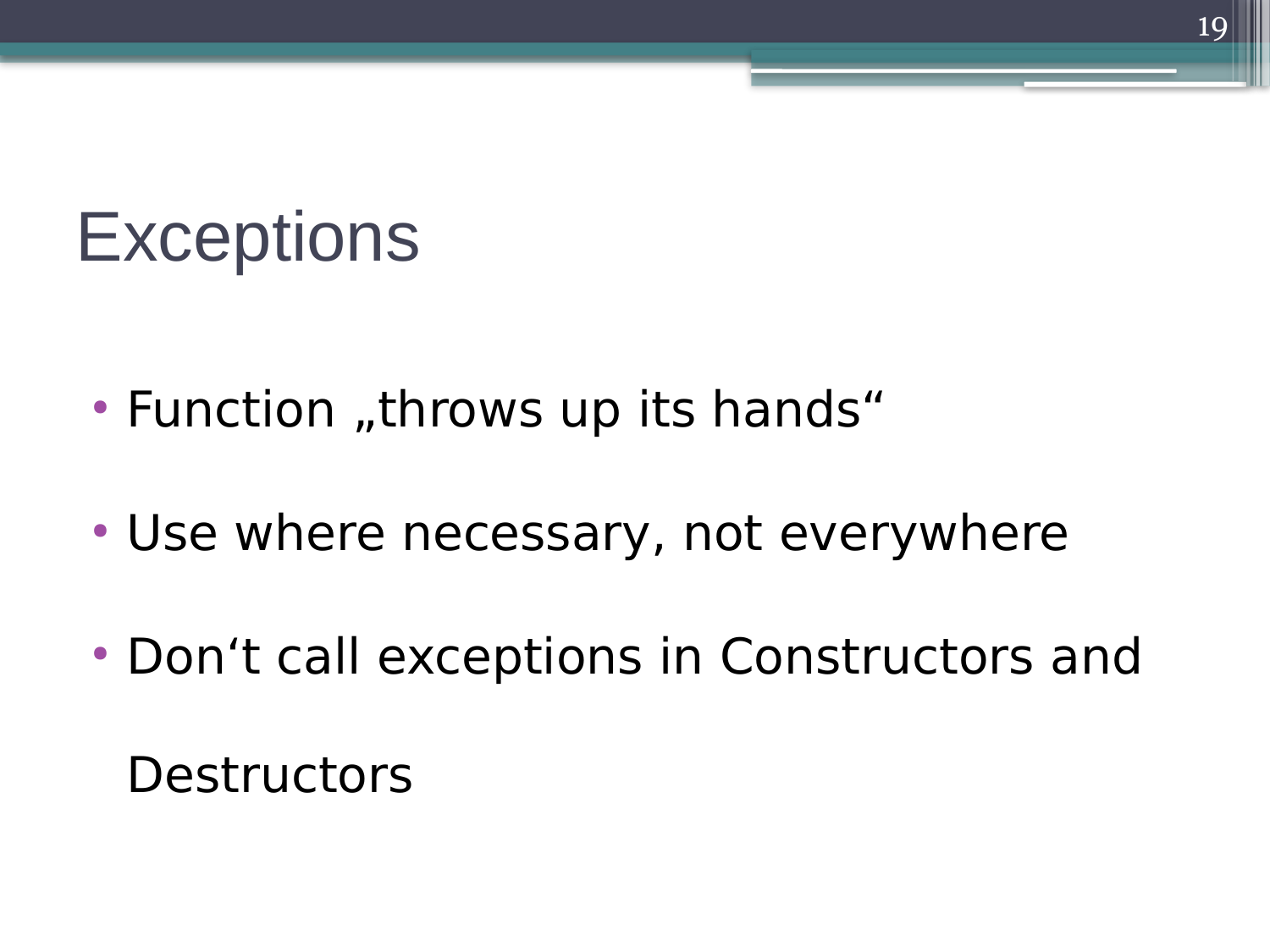

19
# Exceptions
Function „throws up its hands“
Use where necessary, not everywhere
Don‘t call exceptions in Constructors and Destructors